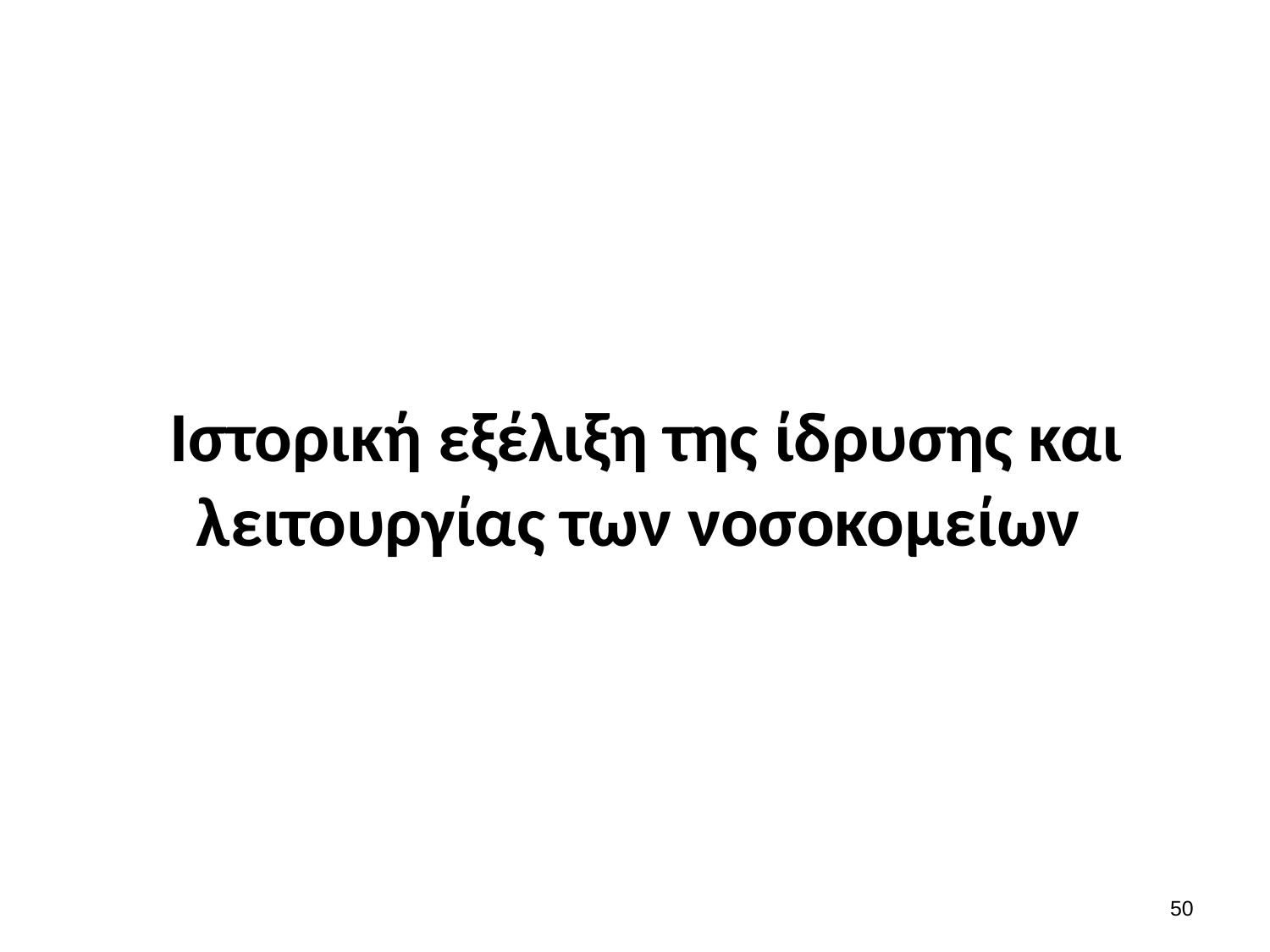

# Ιστορική εξέλιξη της ίδρυσης και λειτουργίας των νοσοκομείων
50